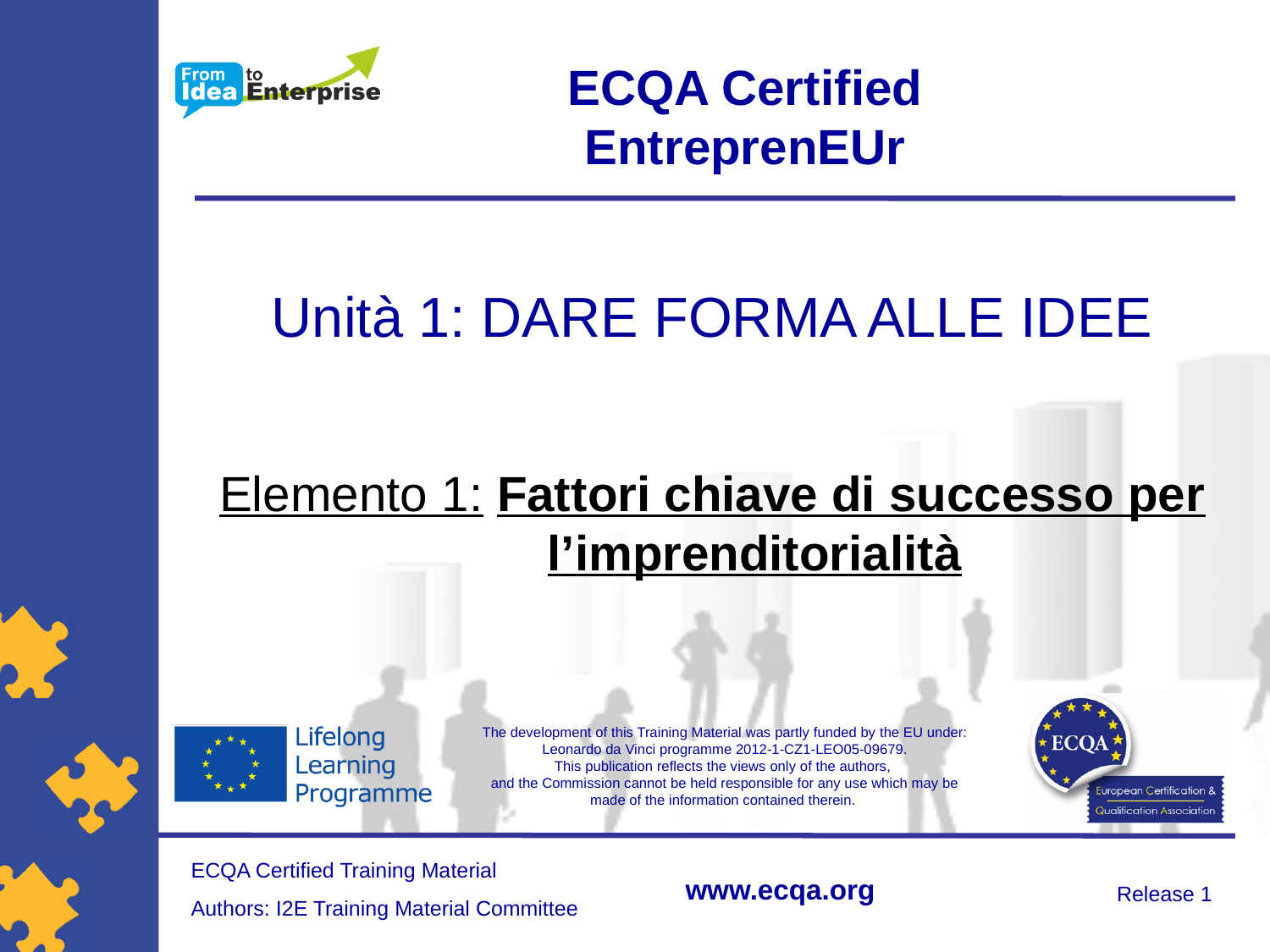

# Unità 1: DARE FORMA ALLE IDEE
Elemento 1: Fattori chiave di successo per l’imprenditorialità